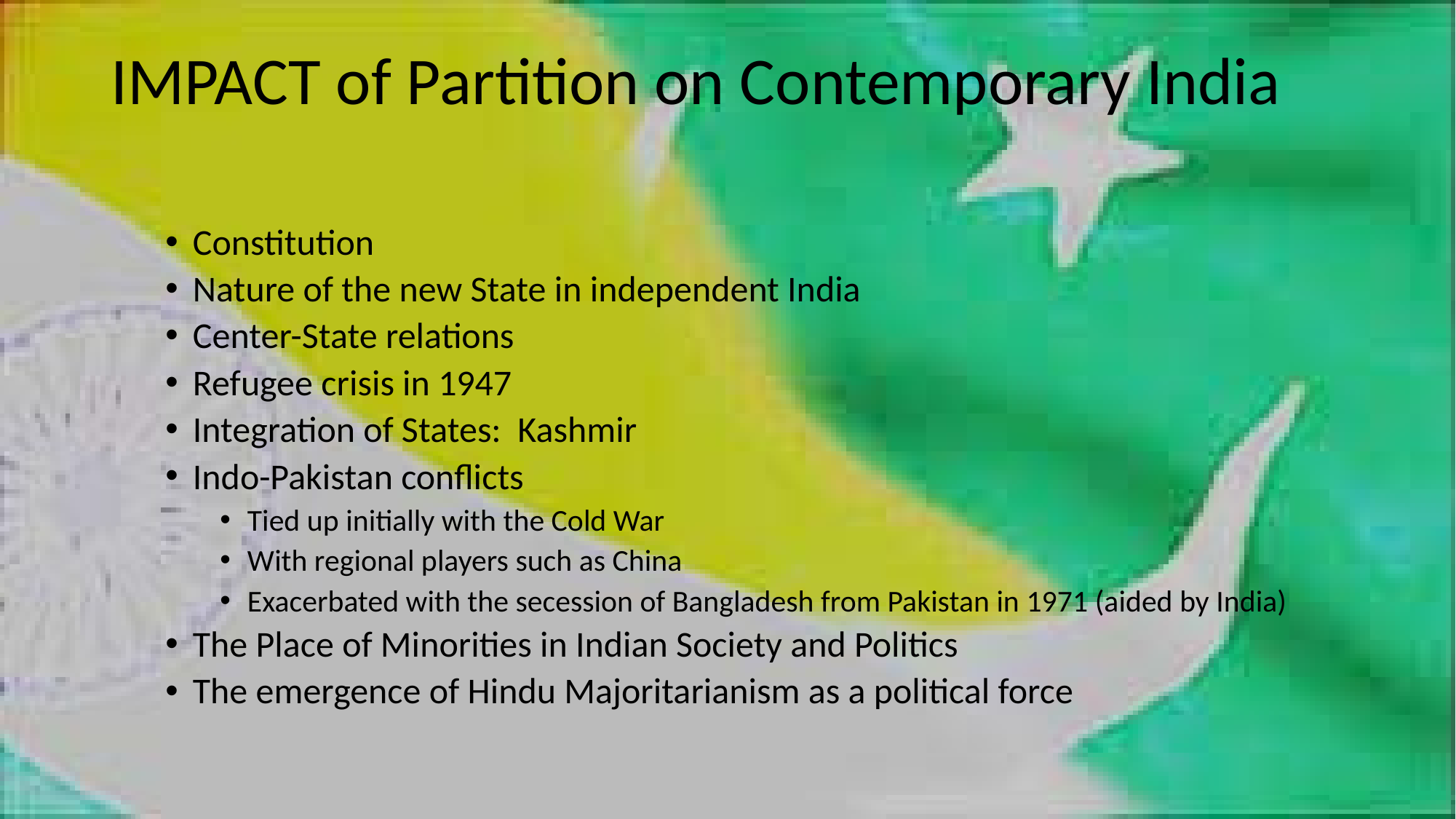

# IMPACT of Partition on Contemporary India
Constitution
Nature of the new State in independent India
Center-State relations
Refugee crisis in 1947
Integration of States:  Kashmir
Indo-Pakistan conflicts
Tied up initially with the Cold War
With regional players such as China
Exacerbated with the secession of Bangladesh from Pakistan in 1971 (aided by India)
The Place of Minorities in Indian Society and Politics
The emergence of Hindu Majoritarianism as a political force